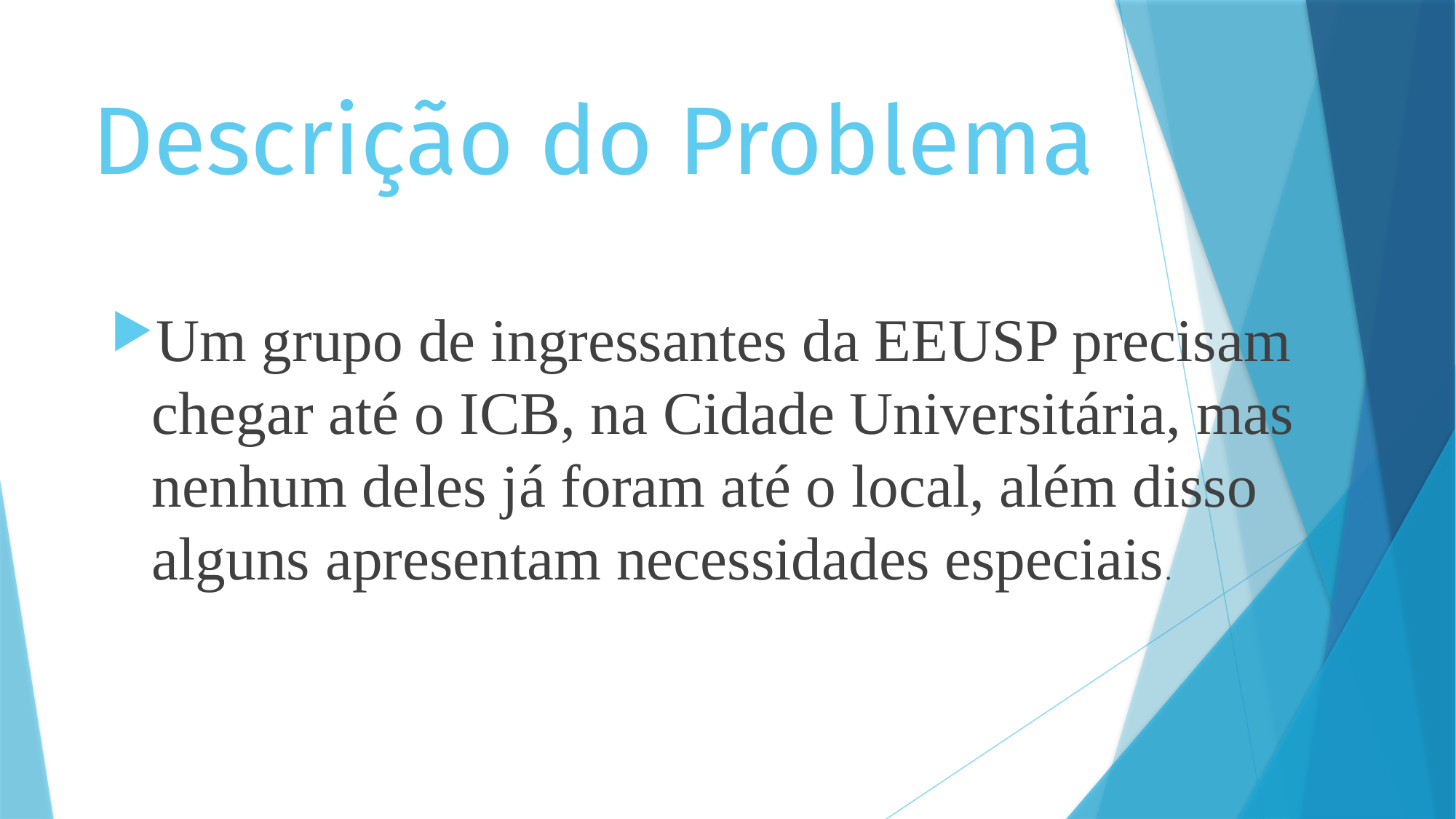

# Descrição do Problema
Um grupo de ingressantes da EEUSP precisam chegar até o ICB, na Cidade Universitária, mas nenhum deles já foram até o local, além disso alguns apresentam necessidades especiais.